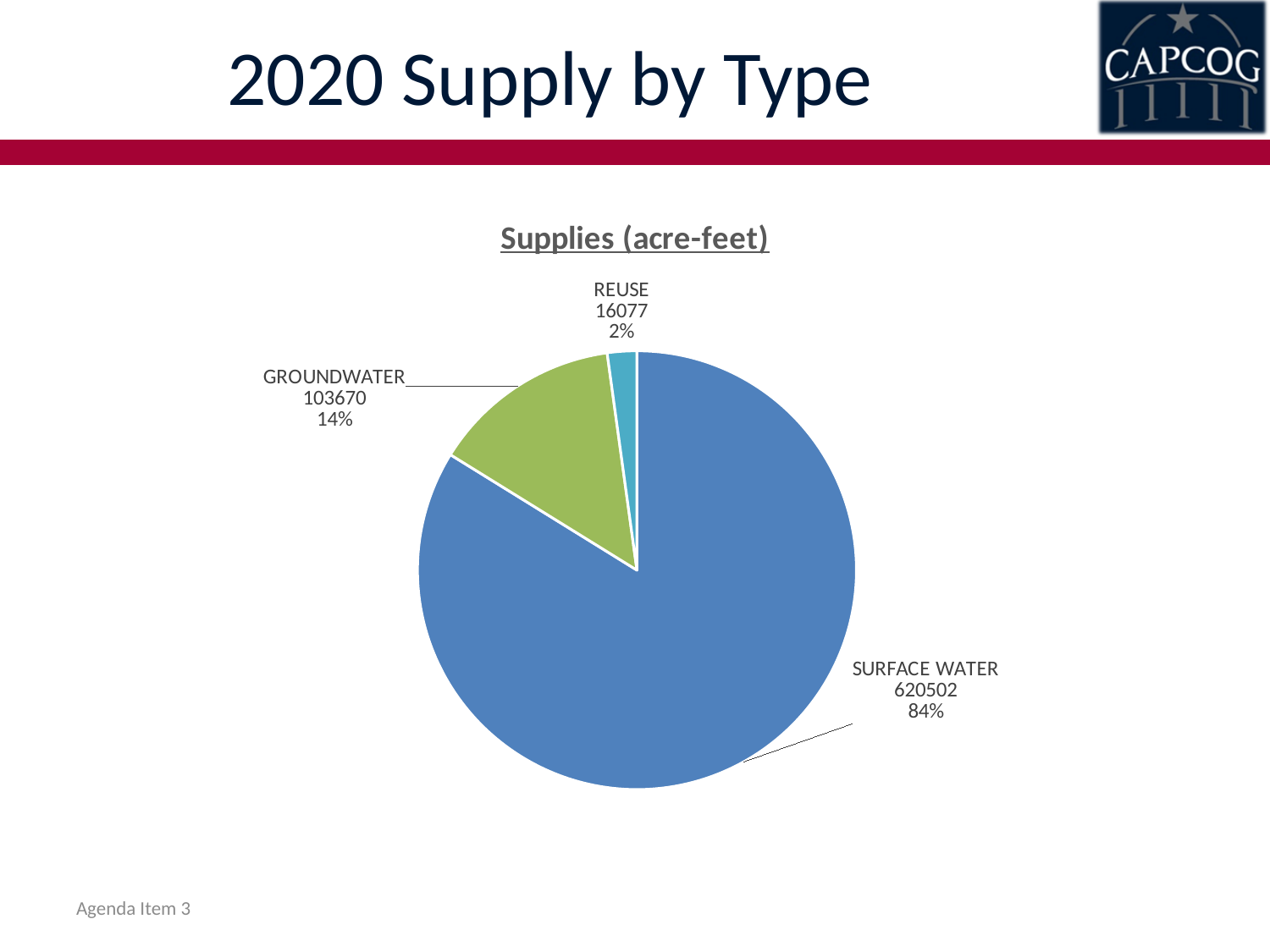

# 2020 Supply by Type

### Chart:

| Category | Supplies (acre-feet) |
|---|---|
| SURFACE WATER | 620502.0 |
| GROUNDWATER | 103670.0 |
| REUSE | 16077.0 |
Agenda Item 3